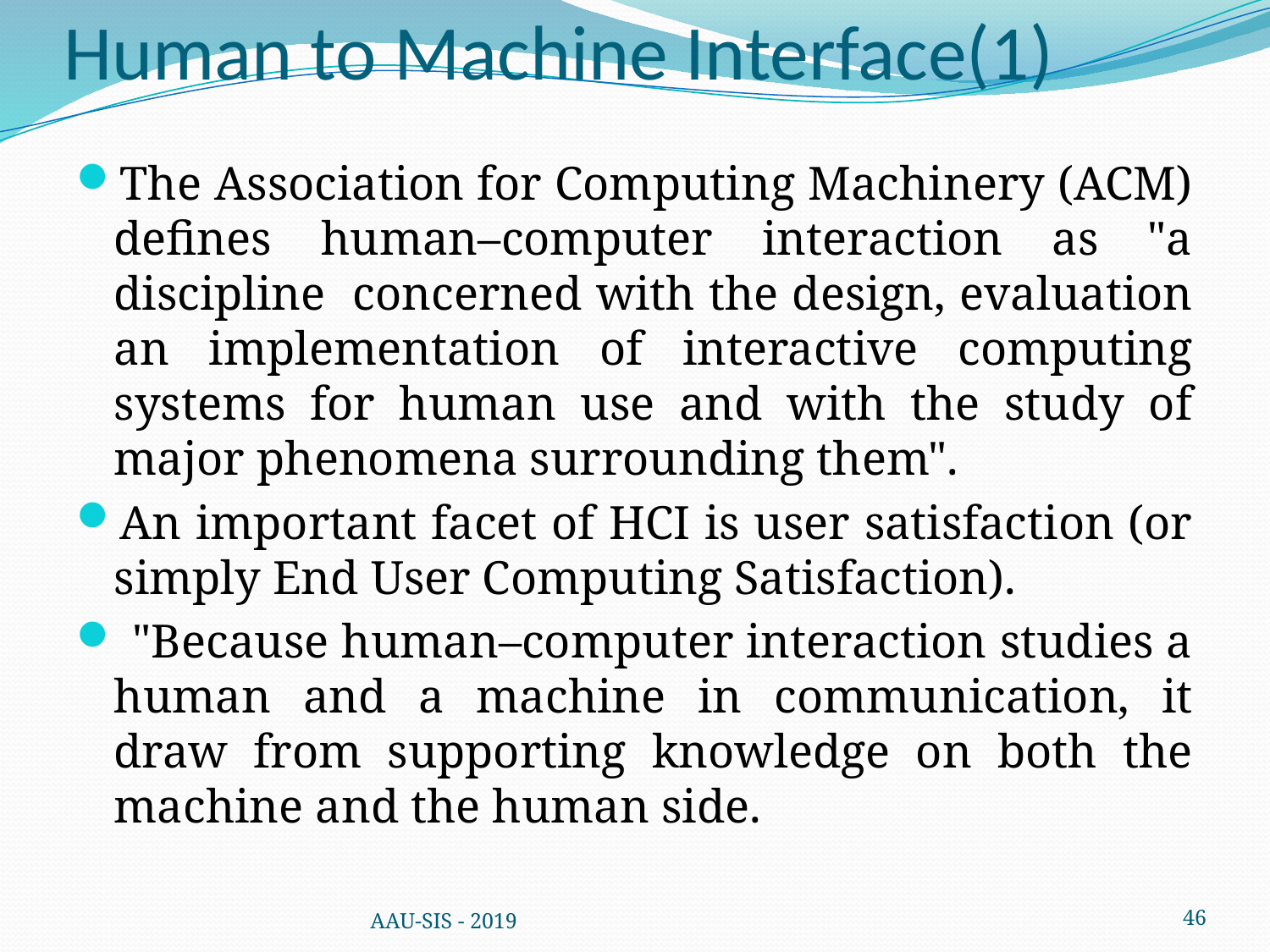

# Human to Machine Interface(1)
The Association for Computing Machinery (ACM) defines human–computer interaction as "a discipline  concerned with the design, evaluation an implementation of interactive computing systems for human use and with the study of major phenomena surrounding them".
An important facet of HCI is user satisfaction (or simply End User Computing Satisfaction).
 "Because human–computer interaction studies a human and a machine in communication, it draw from supporting knowledge on both the machine and the human side.
AAU-SIS - 2019
46